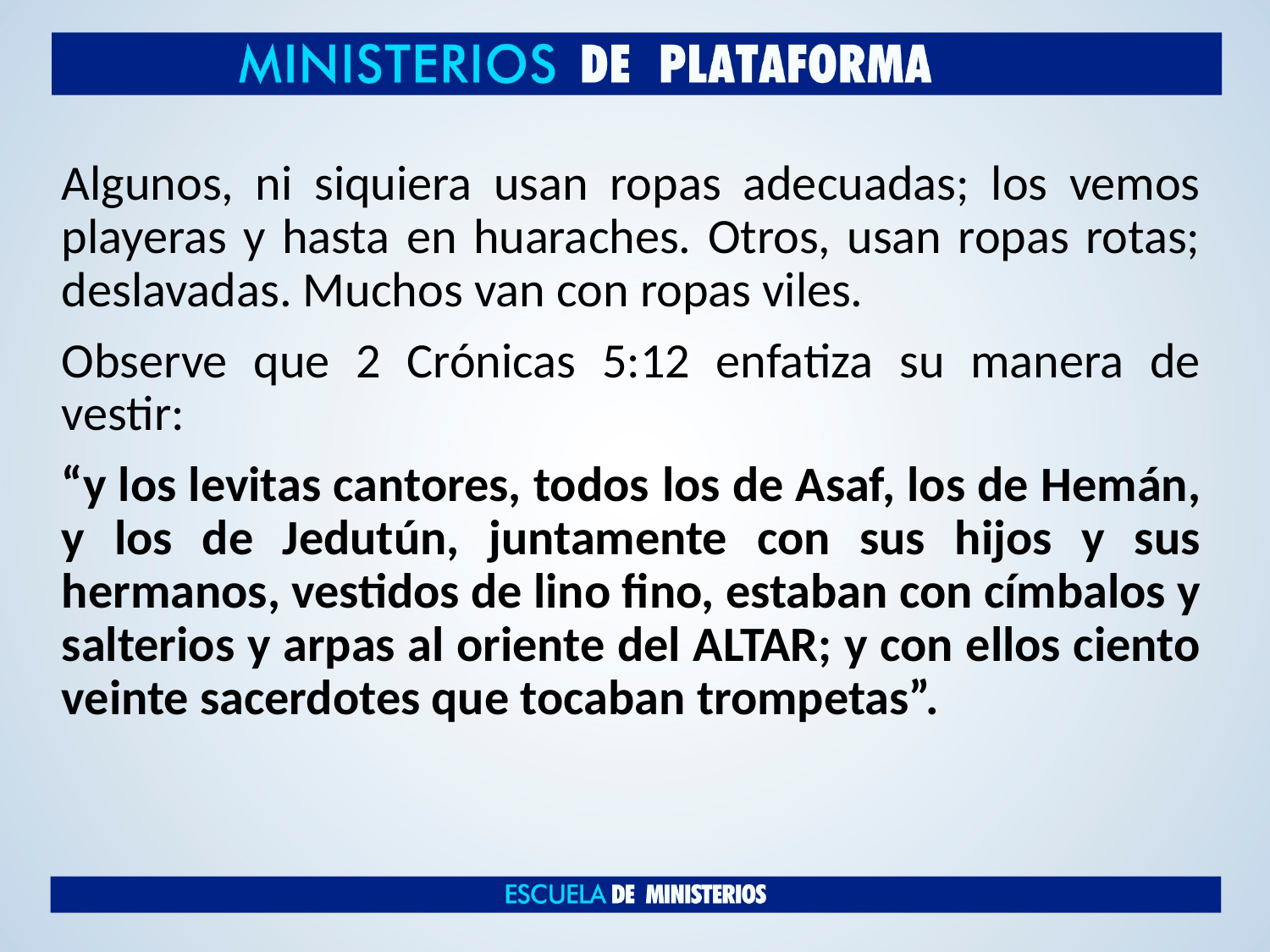

Algunos, ni siquiera usan ropas adecuadas; los vemos playeras y hasta en huaraches. Otros, usan ropas rotas; deslavadas. Muchos van con ropas viles.
Observe que 2 Crónicas 5:12 enfatiza su manera de vestir:
“y los levitas cantores, todos los de Asaf, los de Hemán, y los de Jedutún, juntamente con sus hijos y sus hermanos, vestidos de lino fino, estaban con címbalos y salterios y arpas al oriente del ALTAR; y con ellos ciento veinte sacerdotes que tocaban trompetas”.